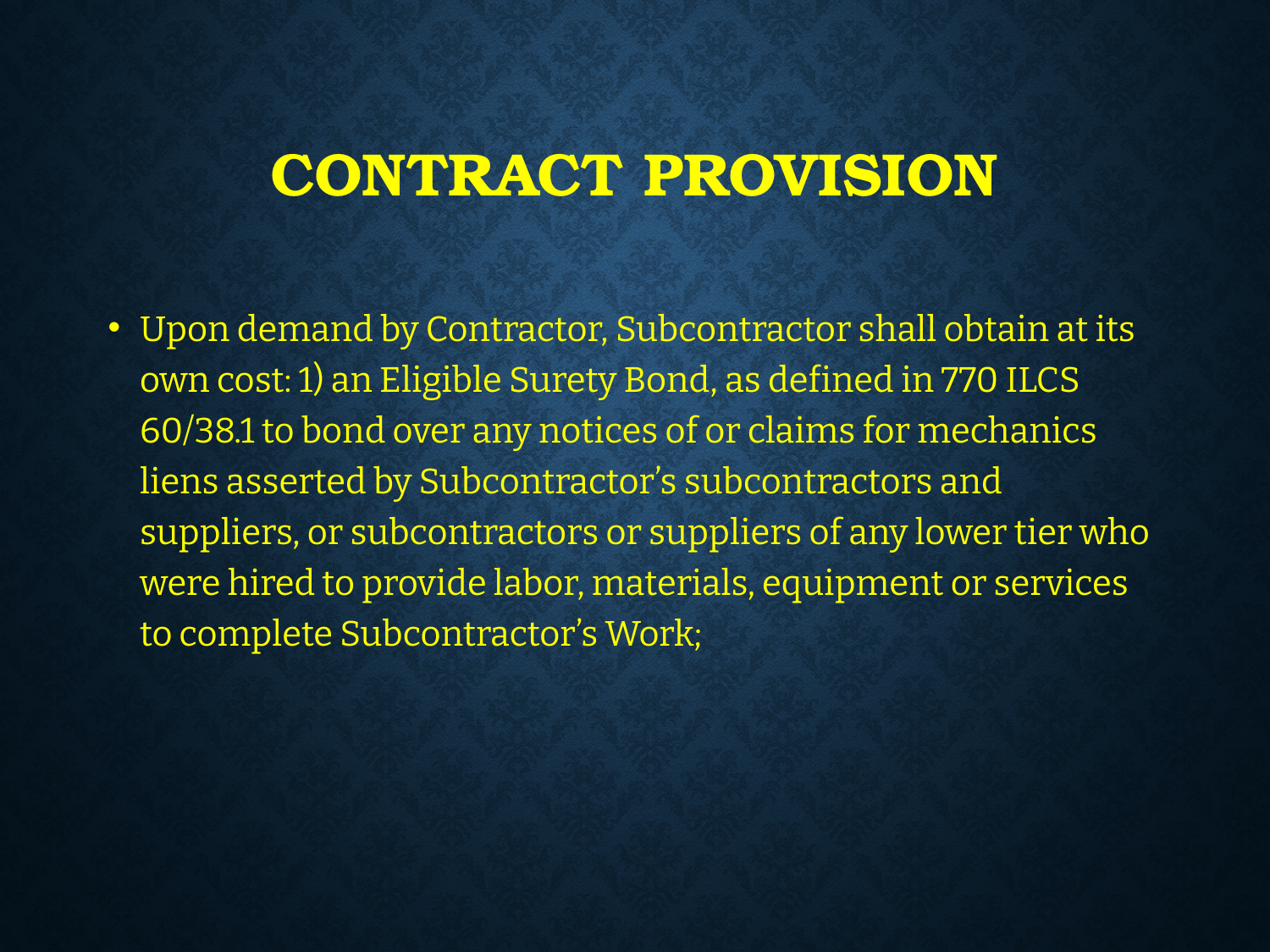

# Contract provision
Upon demand by Contractor, Subcontractor shall obtain at its own cost: 1) an Eligible Surety Bond, as defined in 770 ILCS 60/38.1 to bond over any notices of or claims for mechanics liens asserted by Subcontractor’s subcontractors and suppliers, or subcontractors or suppliers of any lower tier who were hired to provide labor, materials, equipment or services to complete Subcontractor’s Work;